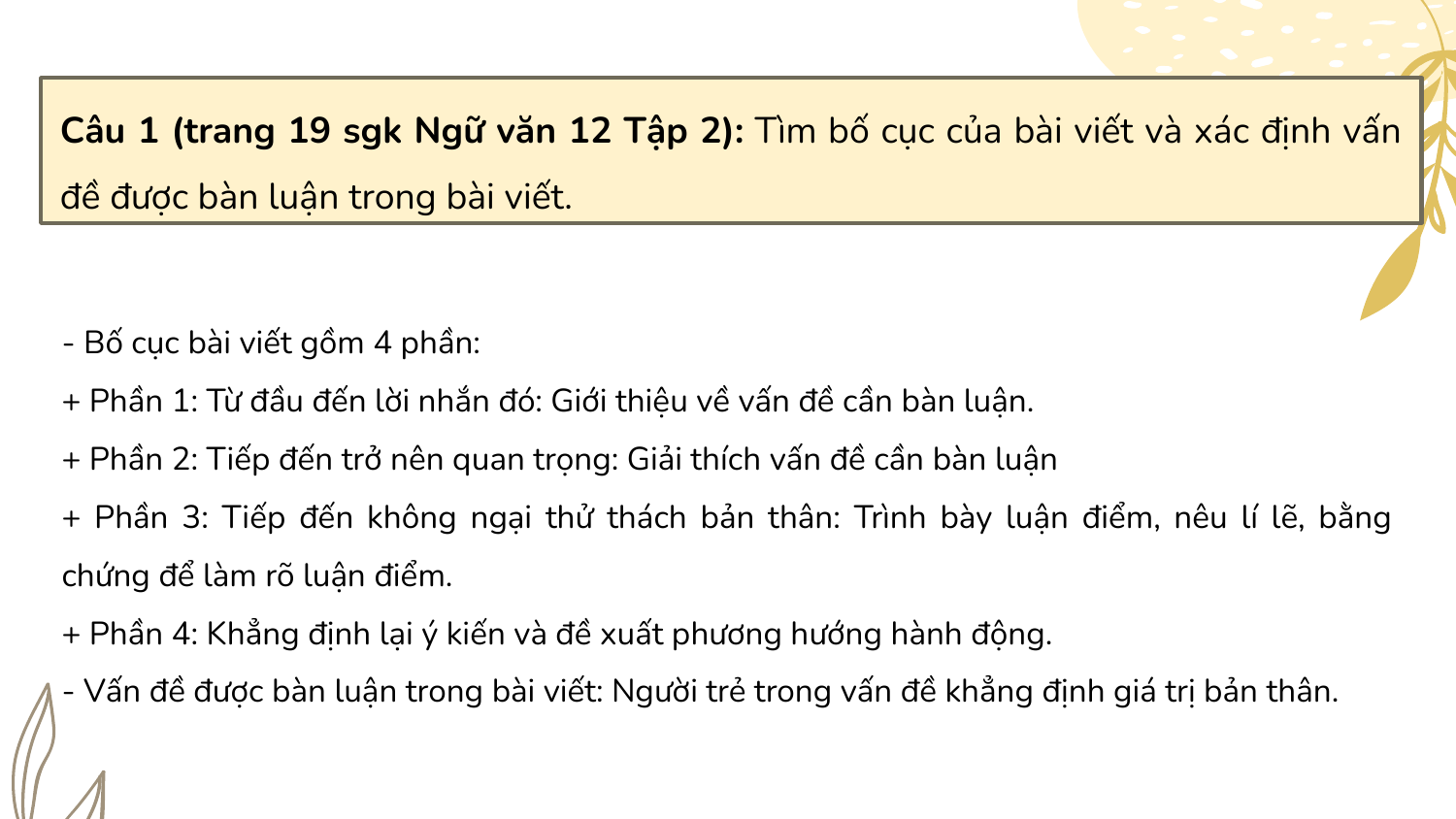

Câu 1 (trang 19 sgk Ngữ văn 12 Tập 2): Tìm bố cục của bài viết và xác định vấn đề được bàn luận trong bài viết.
- Bố cục bài viết gồm 4 phần:
+ Phần 1: Từ đầu đến lời nhắn đó: Giới thiệu về vấn đề cần bàn luận.
+ Phần 2: Tiếp đến trở nên quan trọng: Giải thích vấn đề cần bàn luận
+ Phần 3: Tiếp đến không ngại thử thách bản thân: Trình bày luận điểm, nêu lí lẽ, bằng chứng để làm rõ luận điểm.
+ Phần 4: Khẳng định lại ý kiến và đề xuất phương hướng hành động.
- Vấn đề được bàn luận trong bài viết: Người trẻ trong vấn đề khẳng định giá trị bản thân.